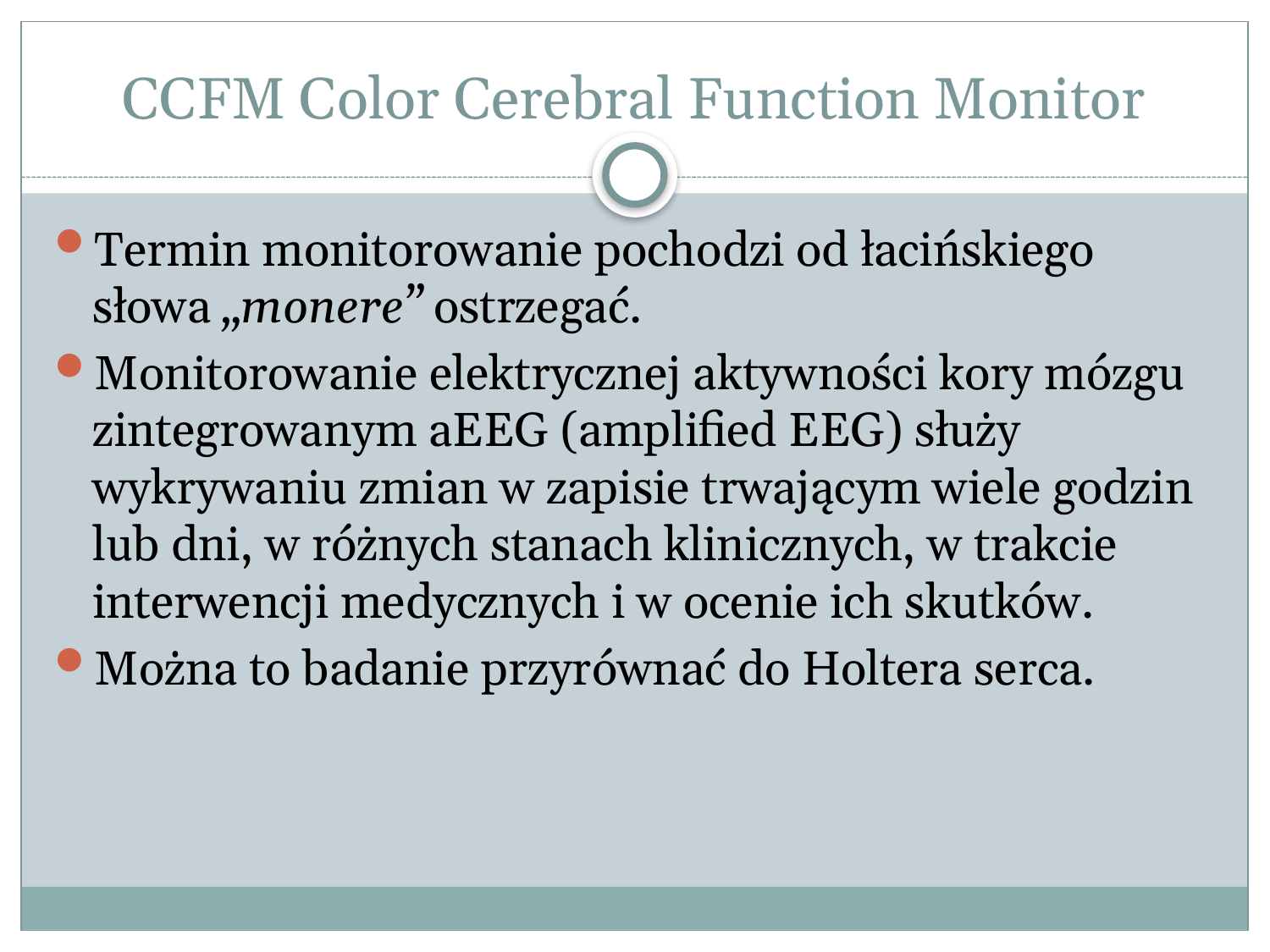

# CCFM Color Cerebral Function Monitor
Termin monitorowanie pochodzi od łacińskiego słowa „monere” ostrzegać.
Monitorowanie elektrycznej aktywności kory mózgu zintegrowanym aEEG (amplified EEG) służy wykrywaniu zmian w zapisie trwającym wiele godzin lub dni, w różnych stanach klinicznych, w trakcie interwencji medycznych i w ocenie ich skutków.
Można to badanie przyrównać do Holtera serca.